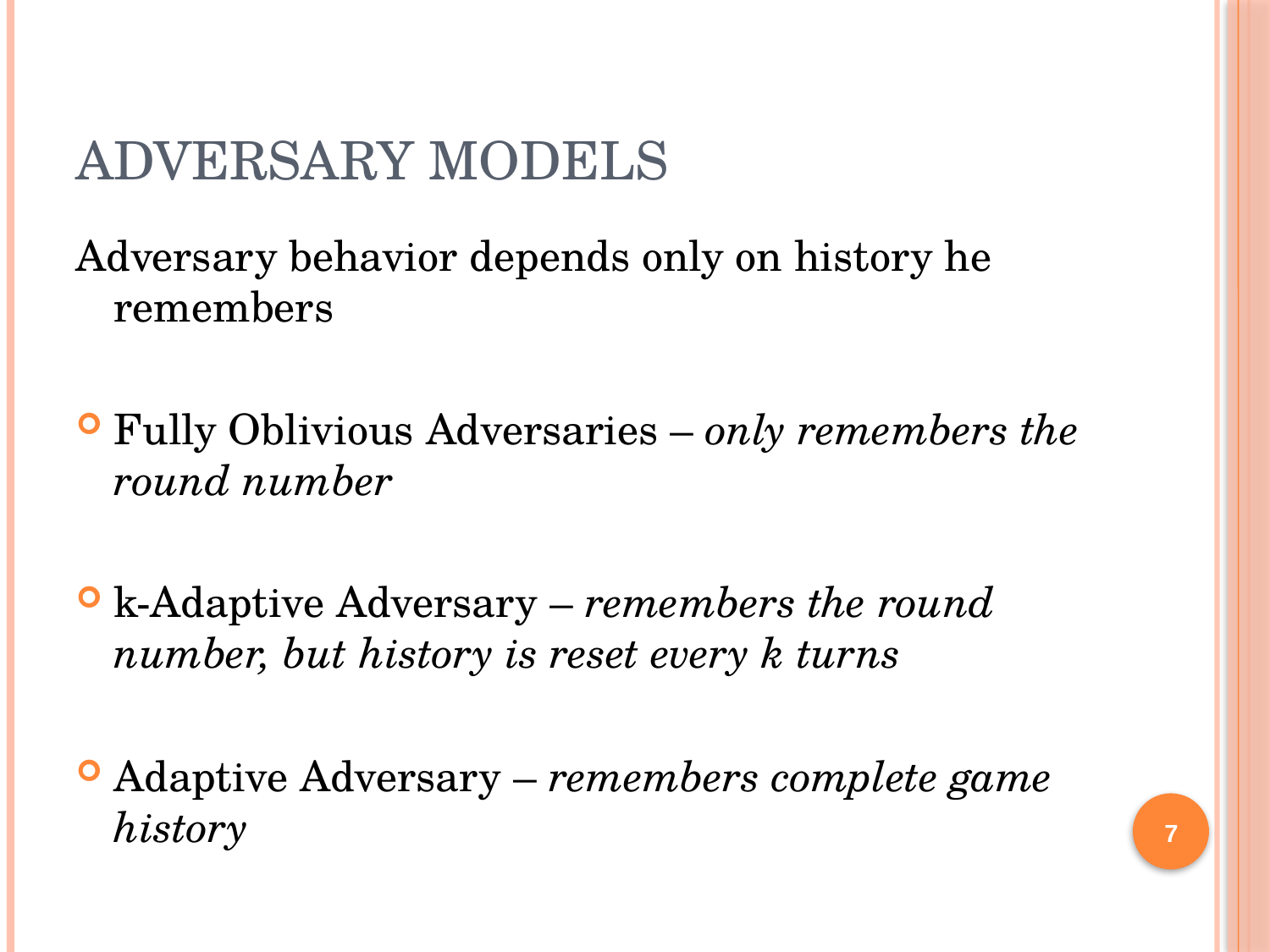

# Adversary Models
Adversary behavior depends only on history he remembers

Fully Oblivious Adversaries – only remembers the round number

k-Adaptive Adversary – remembers the round number, but history is reset every k turns

Adaptive Adversary – remembers complete game history

7